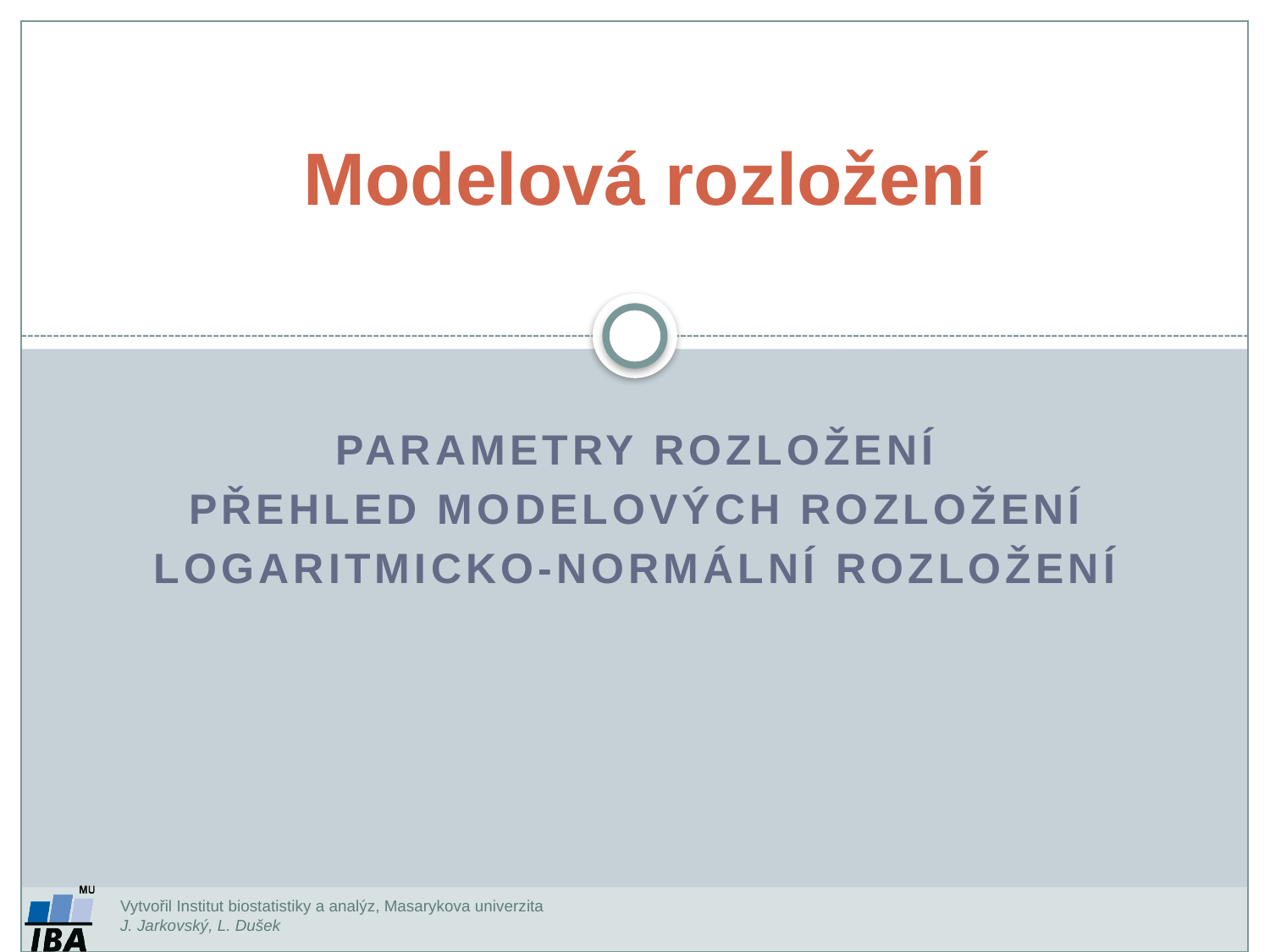

Modelová rozložení
Parametry rozložení
Přehled modelových rozložení
Logaritmicko-normální rozložení
Vytvořil Institut biostatistiky a analýz, Masarykova univerzita
J. Jarkovský, L. Dušek